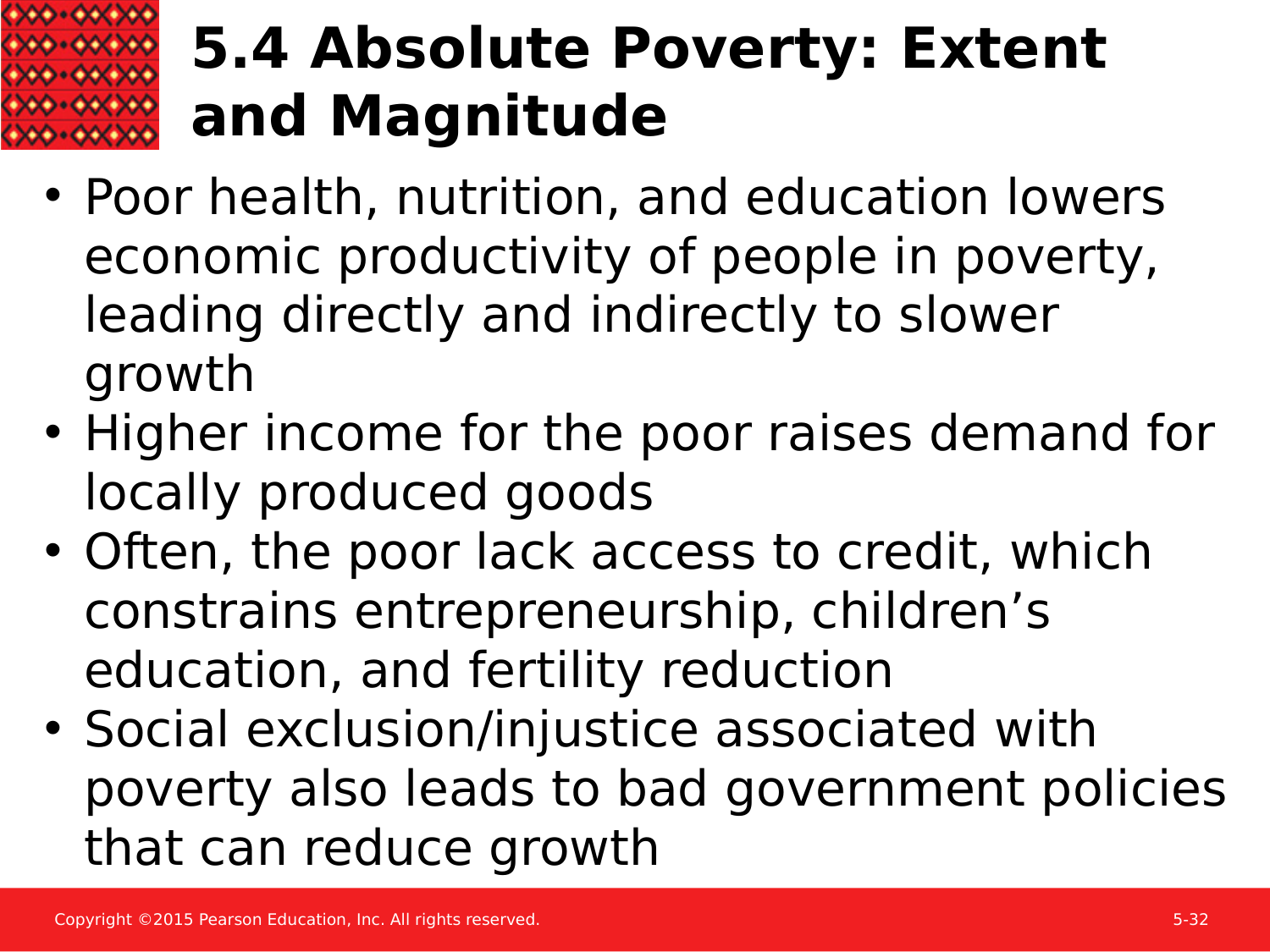

5.4 Absolute Poverty: Extent and Magnitude
Poor health, nutrition, and education lowers economic productivity of people in poverty, leading directly and indirectly to slower growth
Higher income for the poor raises demand for locally produced goods
Often, the poor lack access to credit, which constrains entrepreneurship, children’s education, and fertility reduction
Social exclusion/injustice associated with poverty also leads to bad government policies that can reduce growth